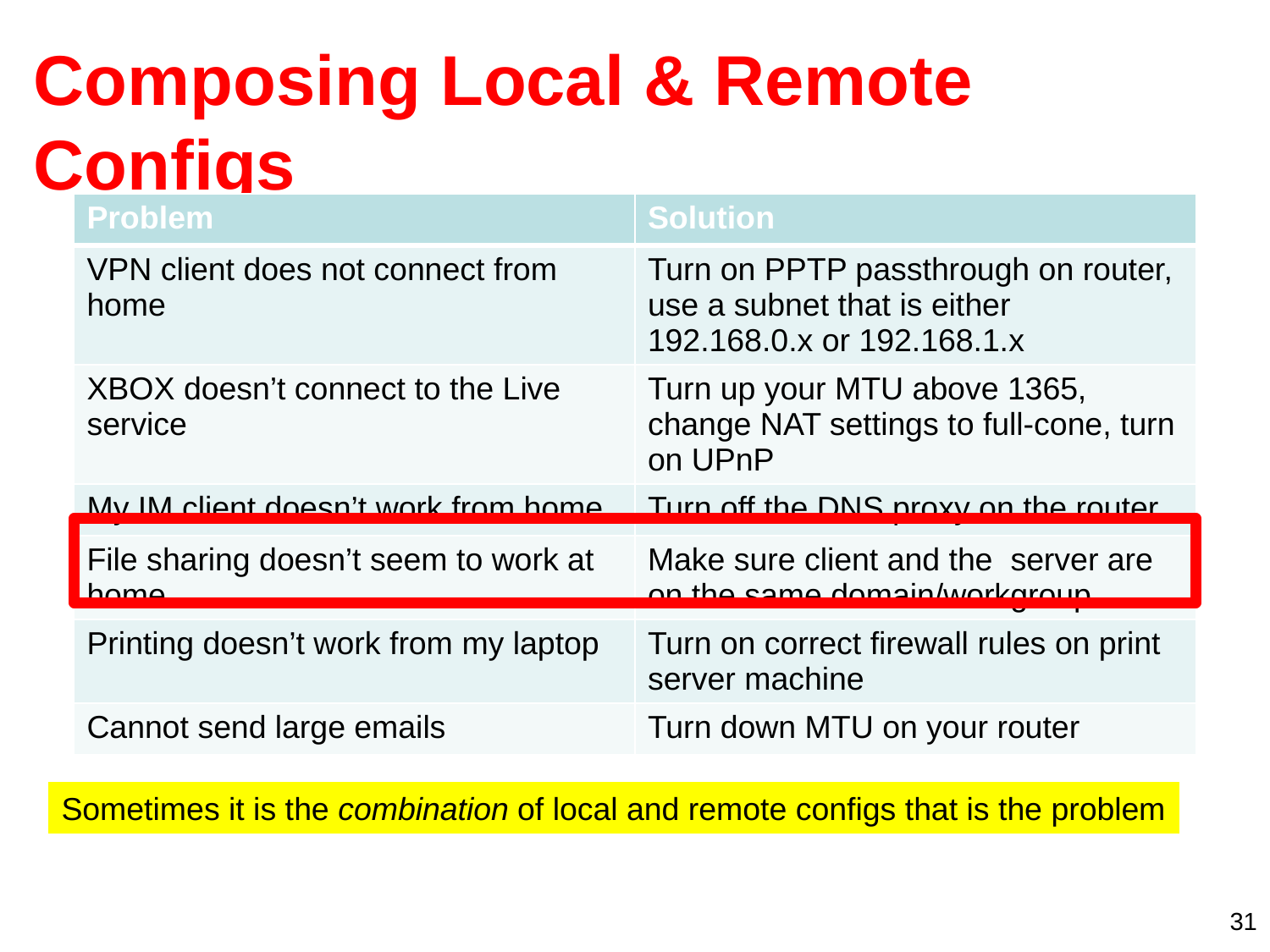

# Composing Local & Remote Configs
| Problem | Solution |
| --- | --- |
| VPN client does not connect from home | Turn on PPTP passthrough on router, use a subnet that is either 192.168.0.x or 192.168.1.x |
| XBOX doesn’t connect to the Live service | Turn up your MTU above 1365, change NAT settings to full-cone, turn on UPnP |
| My IM client doesn’t work from home | Turn off the DNS proxy on the router |
| File sharing doesn’t seem to work at home | Make sure client and the server are on the same domain/workgroup. |
| Printing doesn’t work from my laptop | Turn on correct firewall rules on print server machine |
| Cannot send large emails | Turn down MTU on your router |

Sometimes it is the combination of local and remote configs that is the problem
31